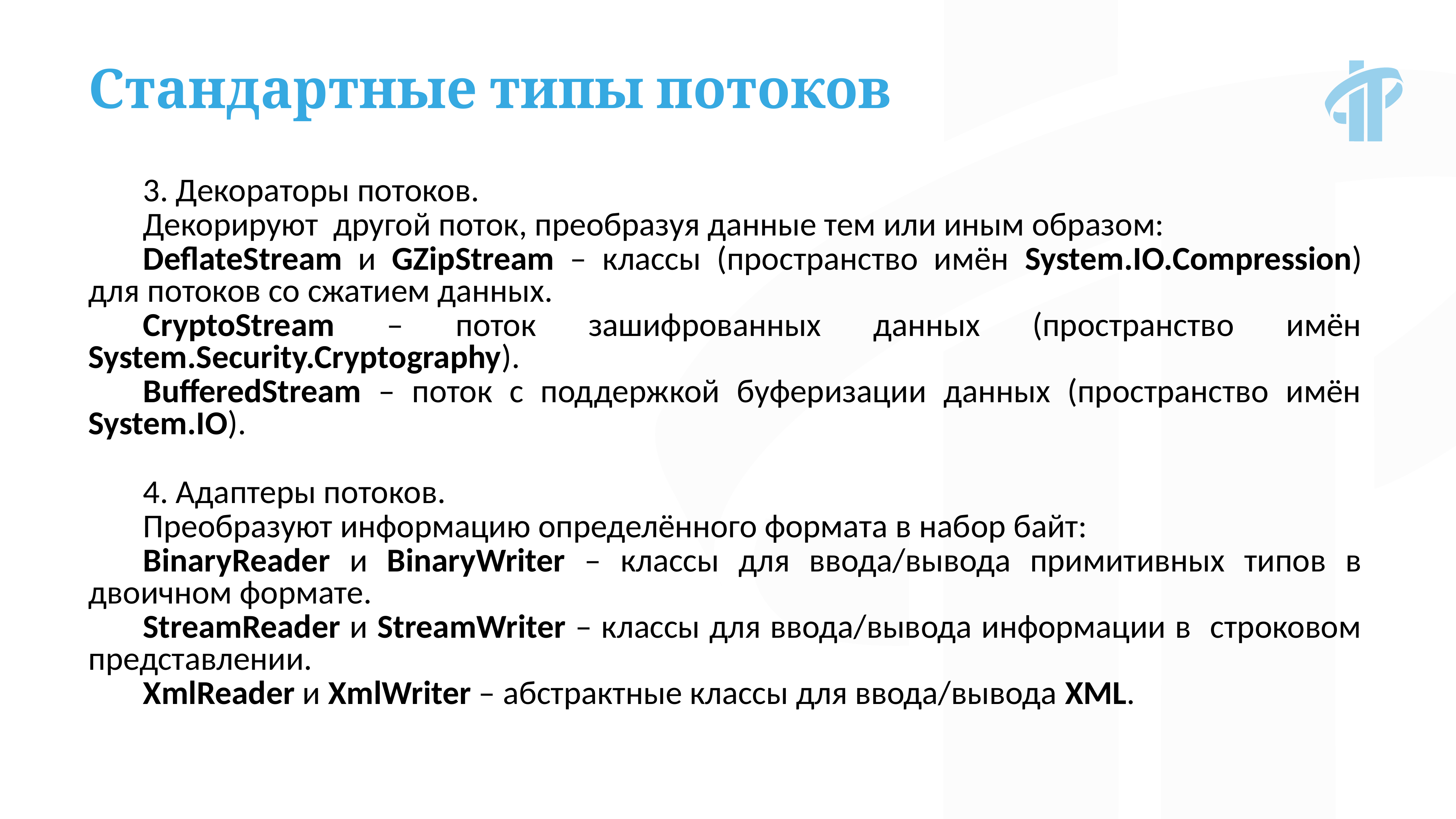

Стандартные типы потоков
3. Декораторы потоков.
Декорируют  другой поток, преобразуя данные тем или иным образом:
DeflateStream и GZipStream – классы (пространство имён System.IO.Compression) для потоков со сжатием данных.
CryptoStream – поток зашифрованных данных (пространство имён System.Security.Cryptography).
BufferedStream – поток с поддержкой буферизации данных (пространство имён System.IO).

4. Адаптеры потоков.
Преобразуют информацию определённого формата в набор байт:
BinaryReader и BinaryWriter – классы для ввода/вывода примитивных типов в двоичном формате.
StreamReader и StreamWriter – классы для ввода/вывода информации в  строковом представлении.
XmlReader и XmlWriter – абстрактные классы для ввода/вывода XML.